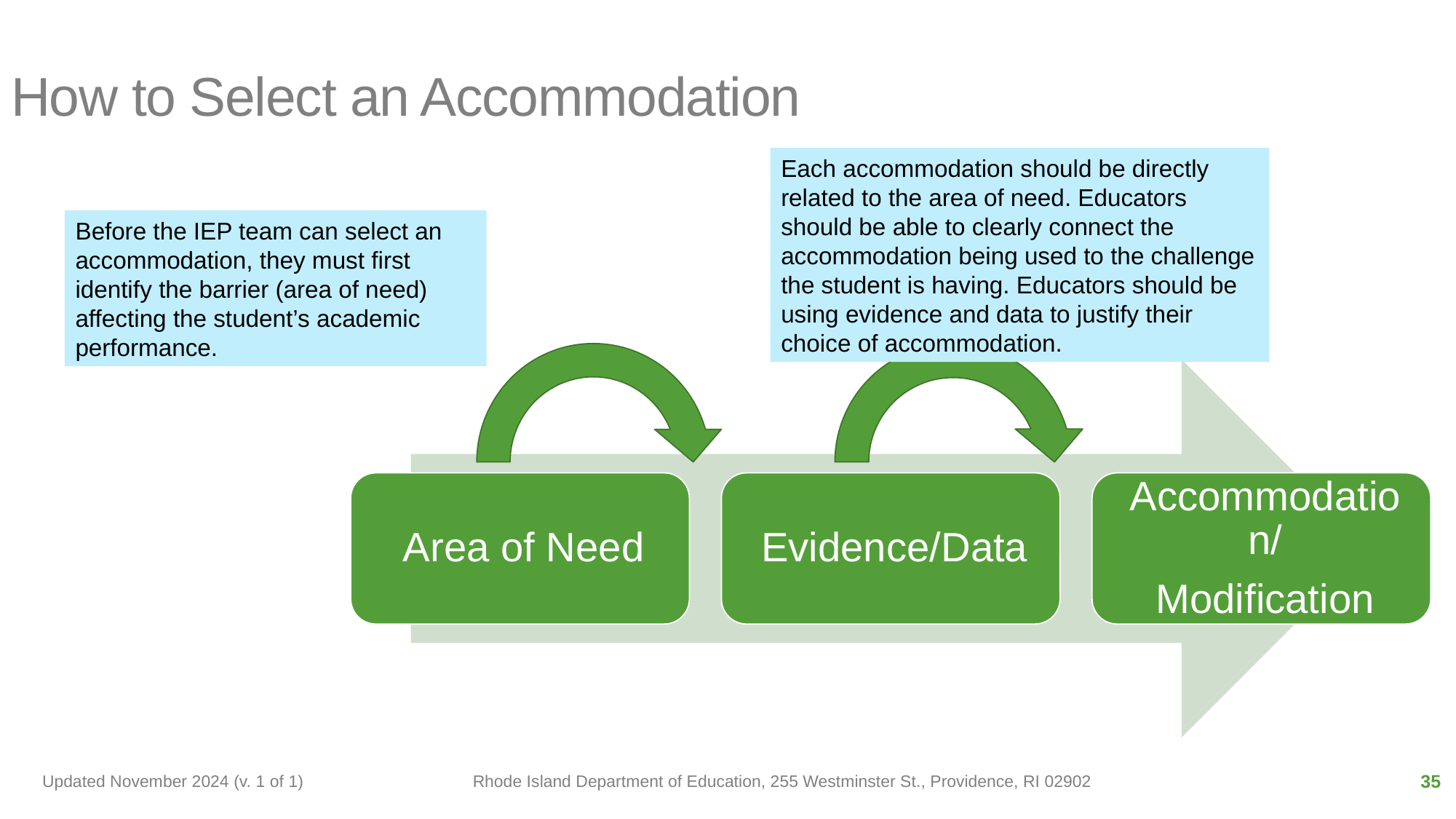

How to Select an Accommodation
Each accommodation should be directly related to the area of need. Educators should be able to clearly connect the accommodation being used to the challenge the student is having. Educators should be using evidence and data to justify their choice of accommodation.
Before the IEP team can select an accommodation, they must first identify the barrier (area of need) affecting the student’s academic performance.

Area of Need
Evidence/Data
Accommodation/
Modification
Updated November 2024 (v. 1 of 1)
Rhode Island Department of Education, 255 Westminster St., Providence, RI 02902
35